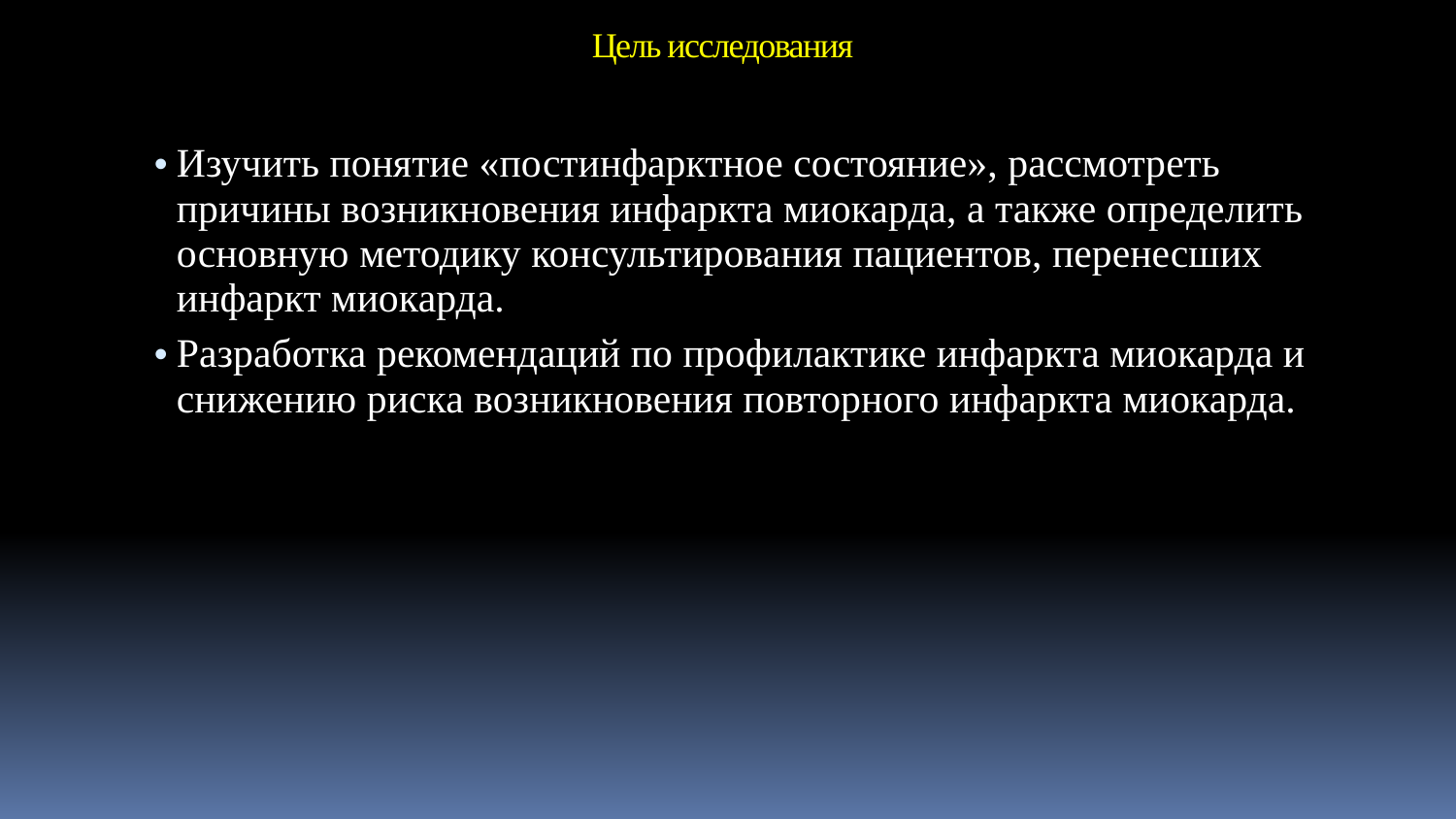

Цель исследования
Изучить понятие «постинфарктное состояние», рассмотреть причины возникновения инфаркта миокарда, а также определить основную методику консультирования пациентов, перенесших инфаркт миокарда.
Разработка рекомендаций по профилактике инфаркта миокарда и снижению риска возникновения повторного инфаркта миокарда.